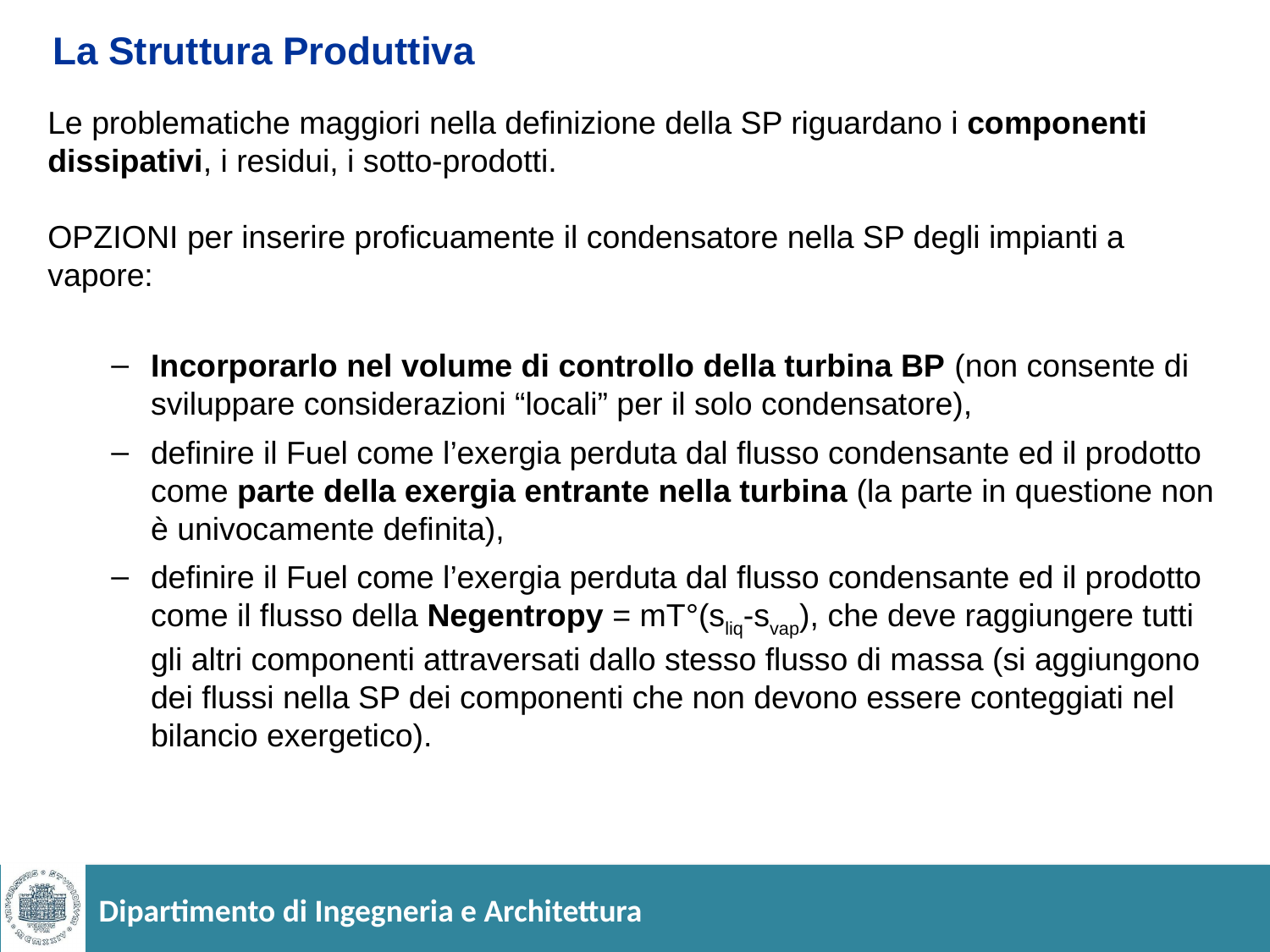

# La Struttura Produttiva
Le problematiche maggiori nella definizione della SP riguardano i componenti dissipativi, i residui, i sotto-prodotti.

OPZIONI per inserire proficuamente il condensatore nella SP degli impianti a vapore:

Incorporarlo nel volume di controllo della turbina BP (non consente di sviluppare considerazioni “locali” per il solo condensatore),
definire il Fuel come l’exergia perduta dal flusso condensante ed il prodotto come parte della exergia entrante nella turbina (la parte in questione non è univocamente definita),
definire il Fuel come l’exergia perduta dal flusso condensante ed il prodotto come il flusso della Negentropy = mT°(sliq-svap), che deve raggiungere tutti gli altri componenti attraversati dallo stesso flusso di massa (si aggiungono dei flussi nella SP dei componenti che non devono essere conteggiati nel bilancio exergetico).